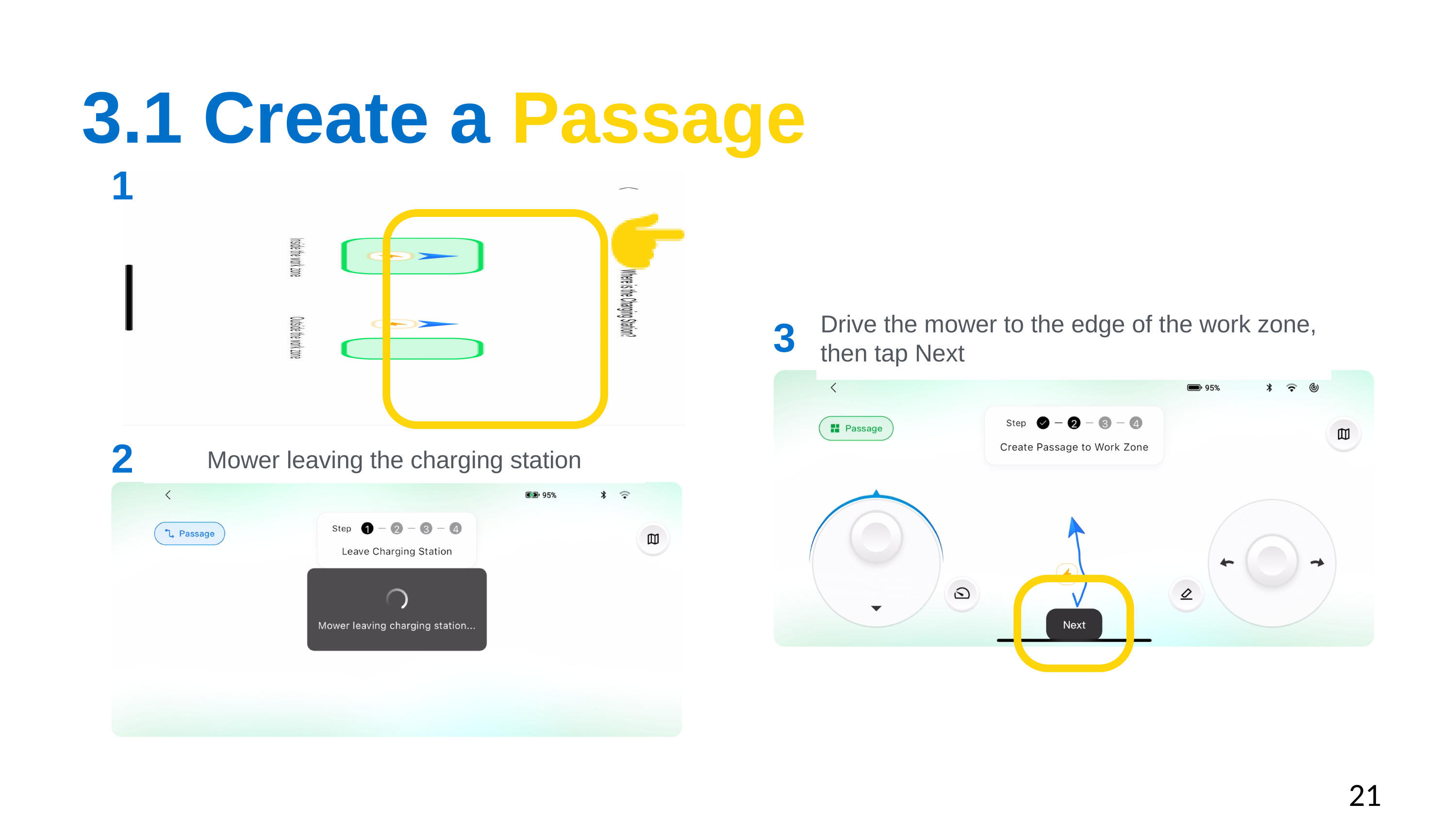

3.1 Create a Passage
1

Drive the mower to the edge of the work zone, then tap Next
3

Mower leaving the charging station
2

21